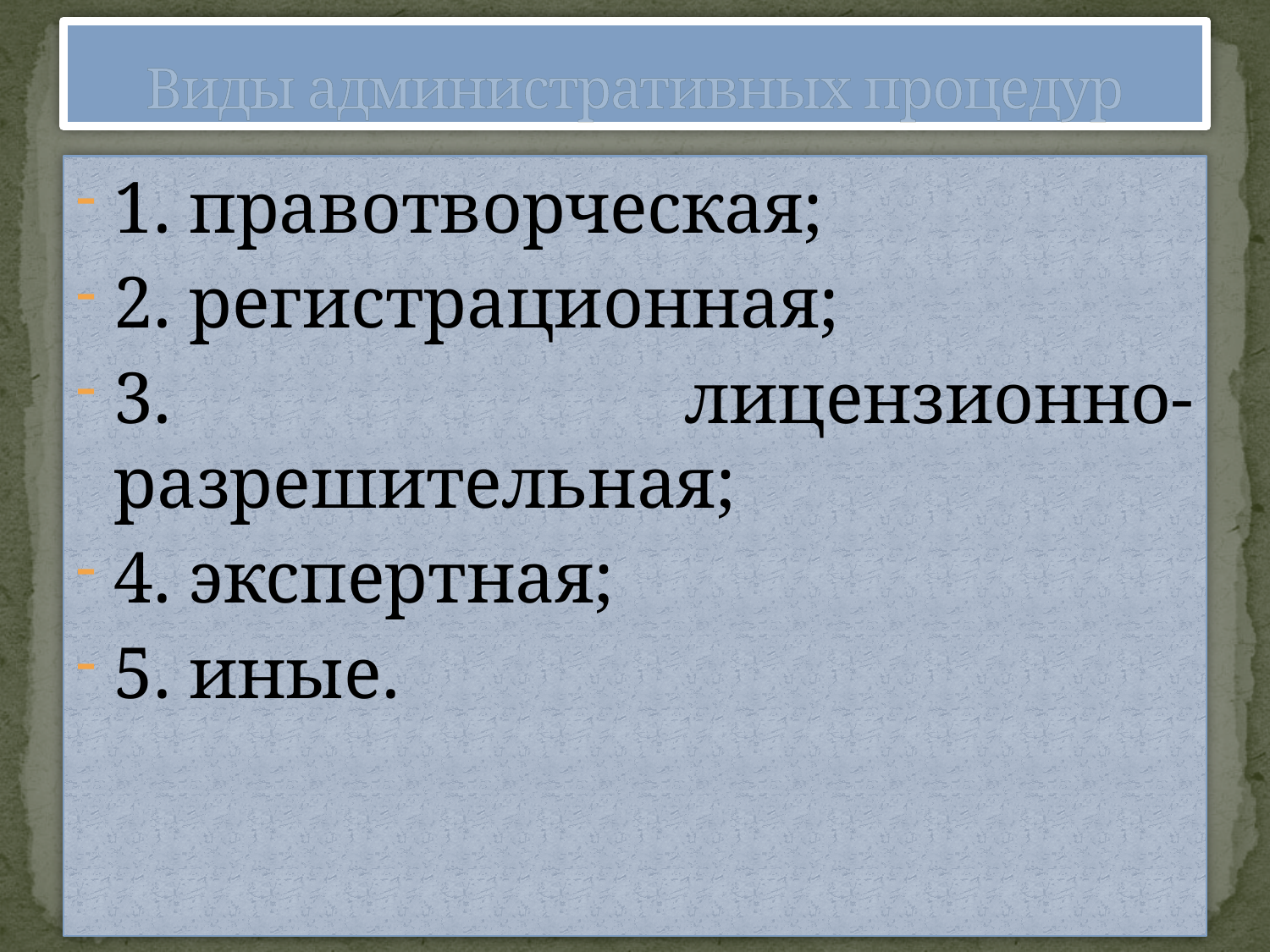

# Виды административных процедур
1. правотворческая;
2. регистрационная;
3. лицензионно-разрешительная;
4. экспертная;
5. иные.